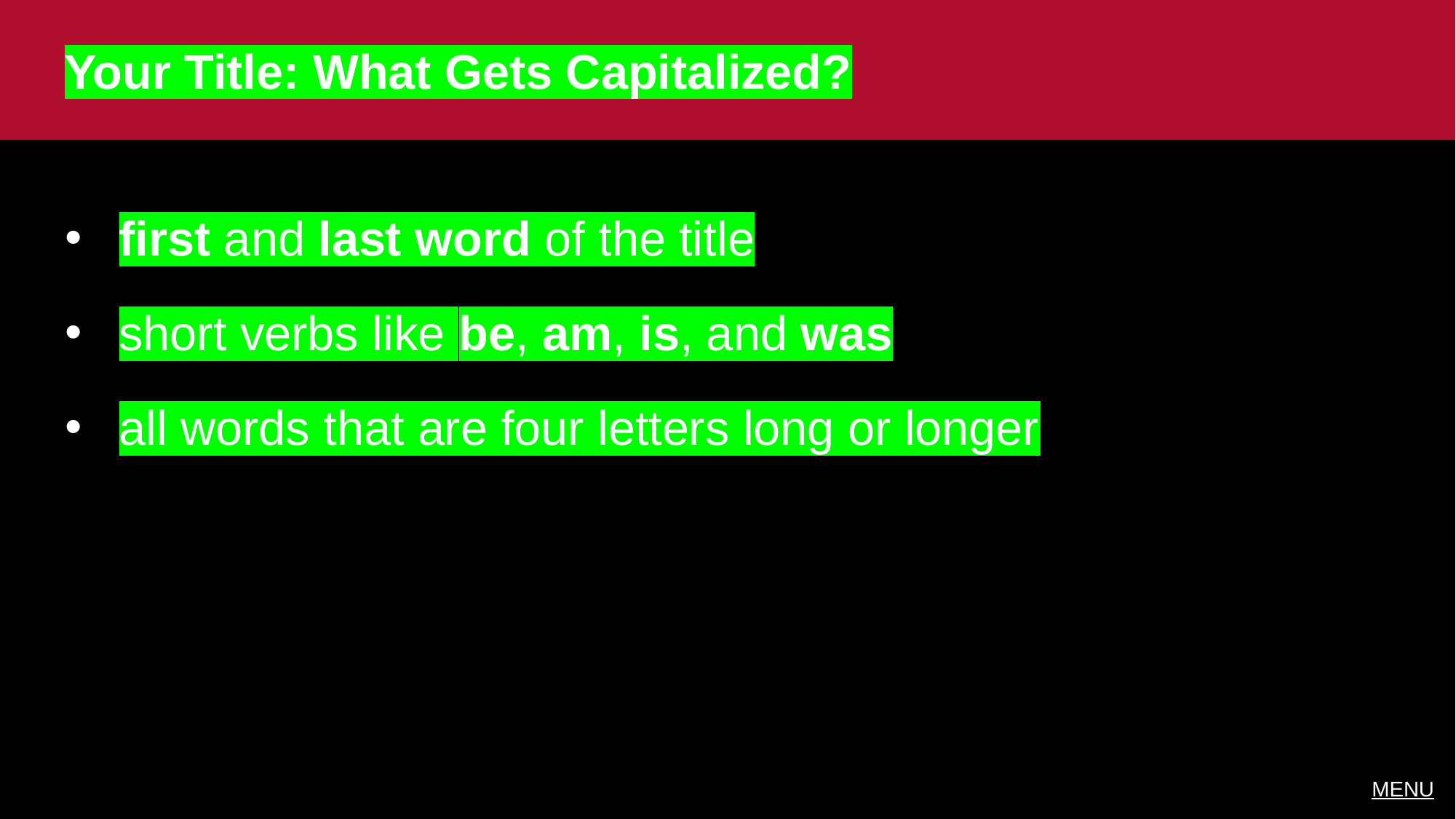

Your Title: What Gets Capitalized?
first and last word of the title
short verbs like be, am, is, and was
all words that are four letters long or longer